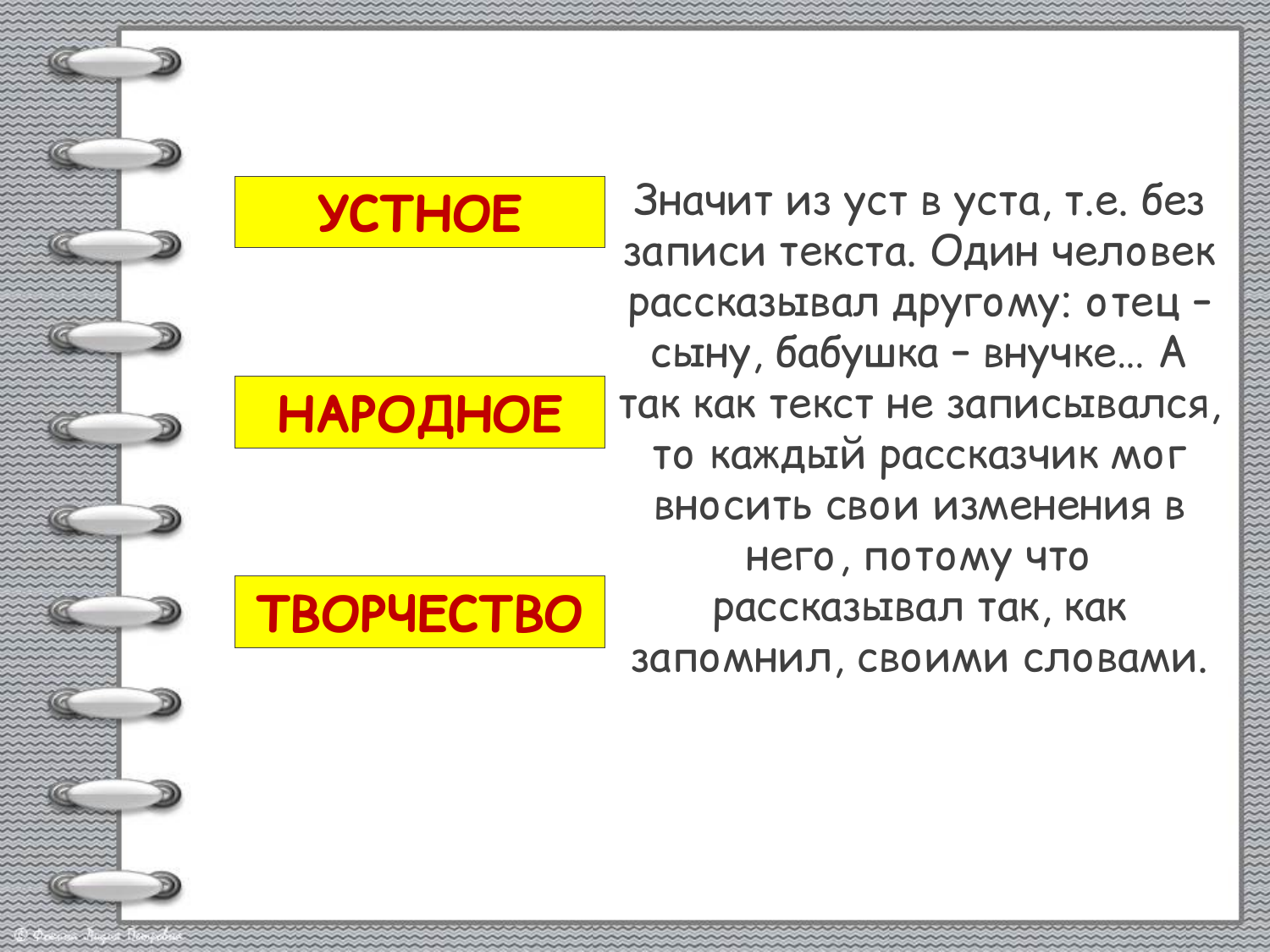

Значит из уст в уста, т.е. без записи текста. Один человек рассказывал другому: отец – сыну, бабушка – внучке… А так как текст не записывался, то каждый рассказчик мог вносить свои изменения в него, потому что рассказывал так, как запомнил, своими словами.
УСТНОЕ
НАРОДНОЕ
ТВОРЧЕСТВО